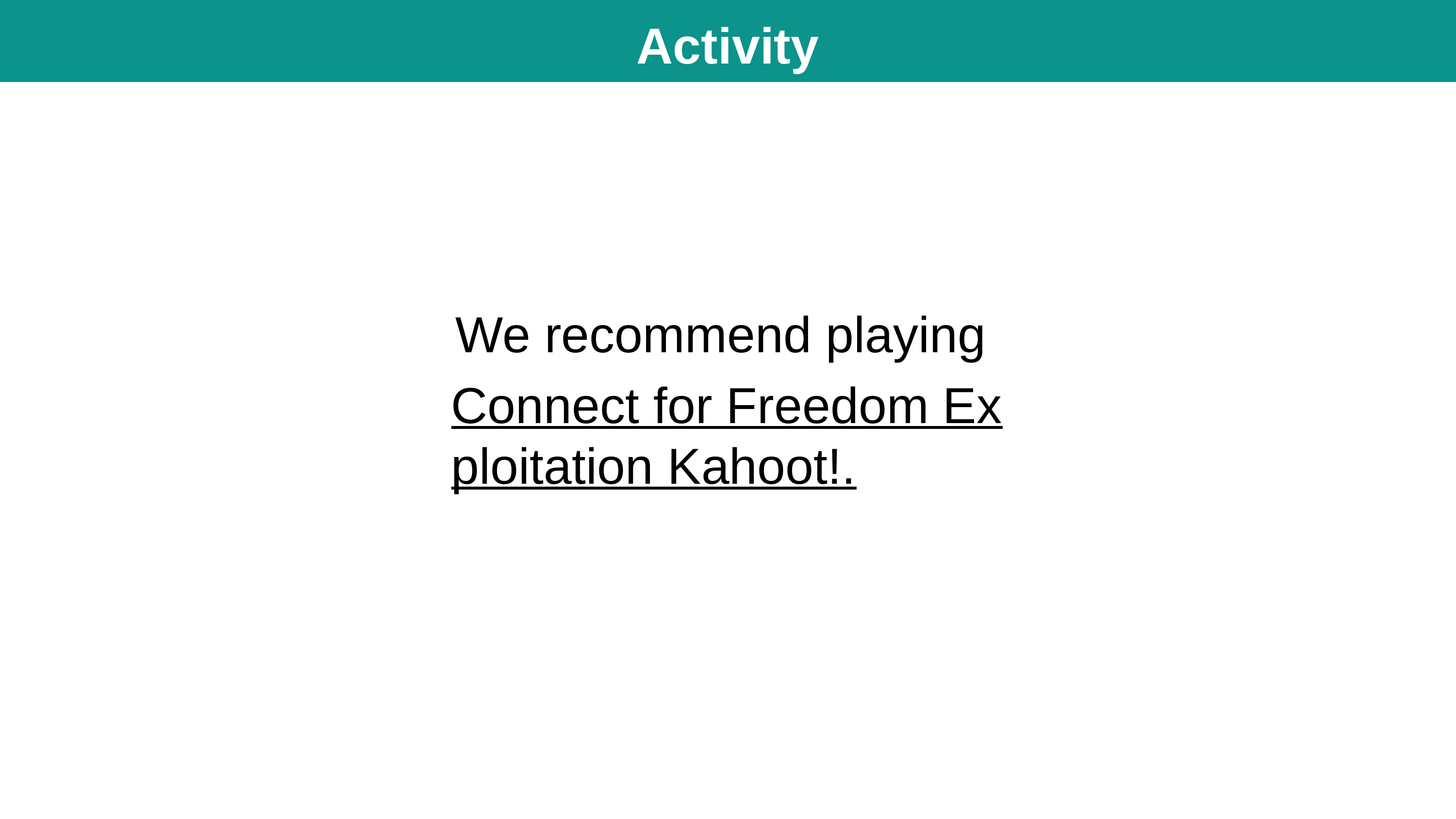

Activity
We recommend playing
Connect for Freedom Exploitation Kahoot!.